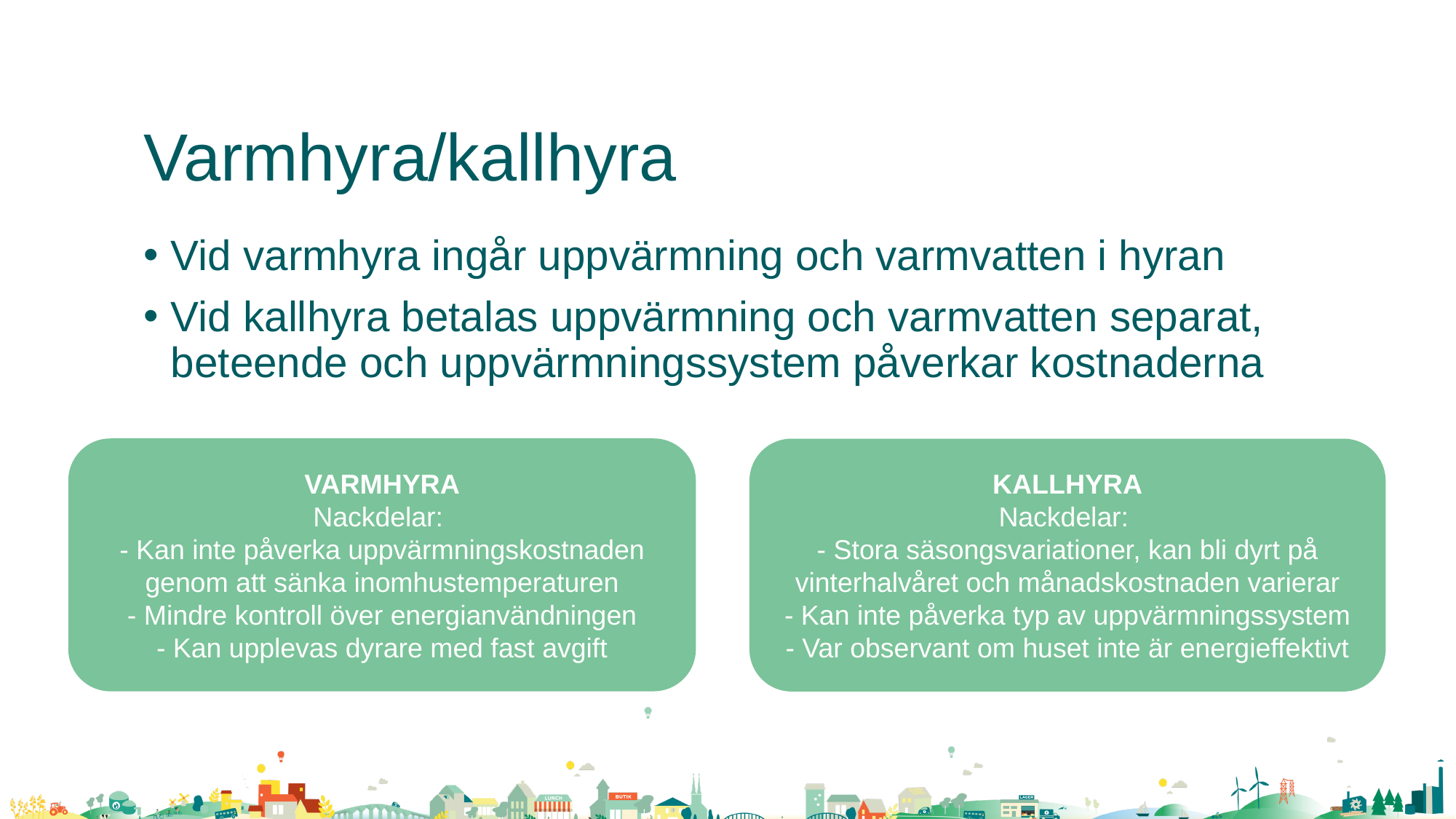

# Varmhyra/kallhyra
Vid varmhyra ingår uppvärmning och varmvatten i hyran
Vid kallhyra betalas uppvärmning och varmvatten separat, beteende och uppvärmningssystem påverkar kostnaderna

VARMHYRA
Nackdelar:
- Kan inte påverka uppvärmningskostnaden genom att sänka inomhustemperaturen
- Mindre kontroll över energianvändningen
- Kan upplevas dyrare med fast avgift
KALLHYRA
Nackdelar:
- Stora säsongsvariationer, kan bli dyrt på vinterhalvåret och månadskostnaden varierar
- Kan inte påverka typ av uppvärmningssystem
- Var observant om huset inte är energieffektivt